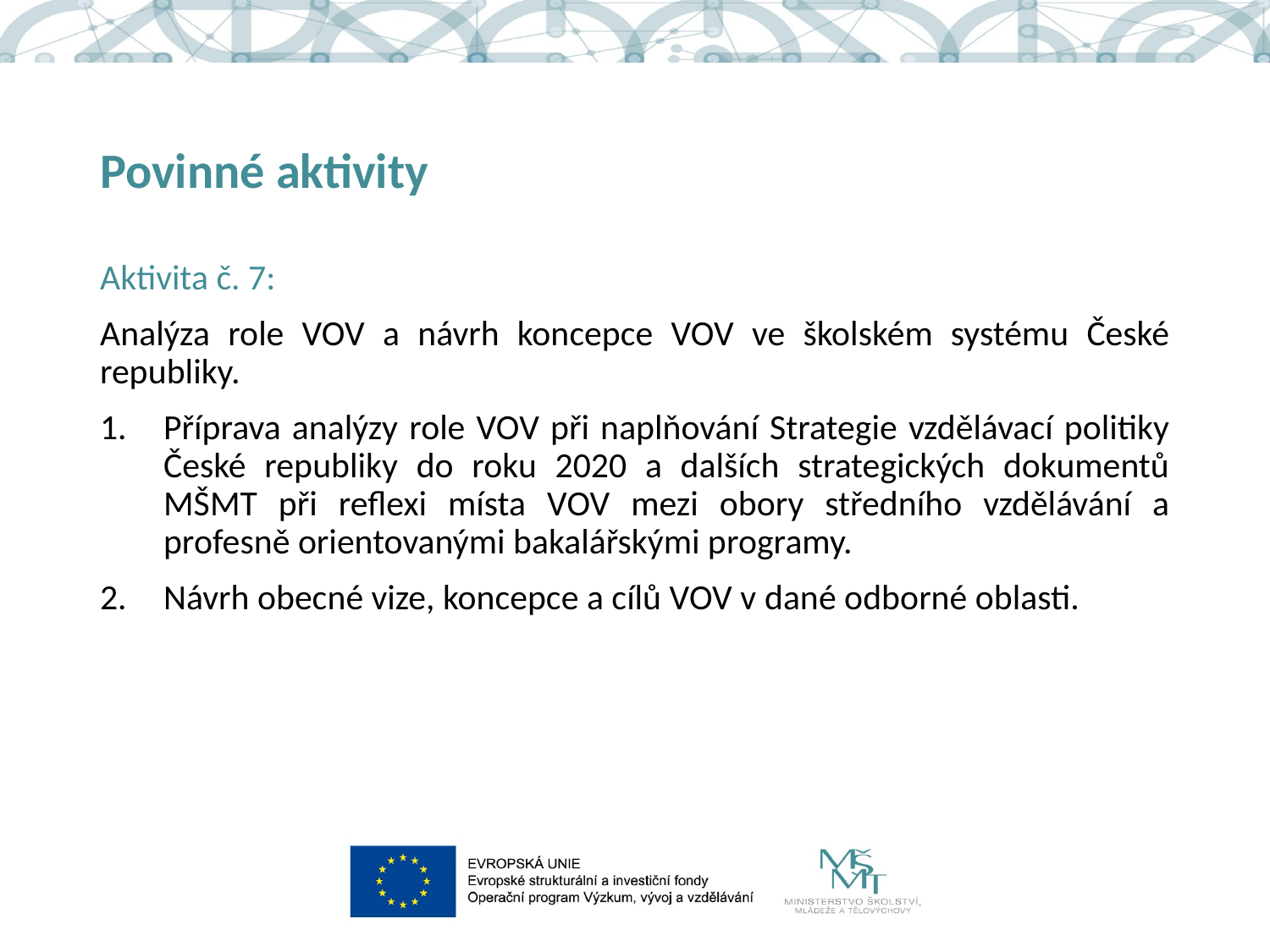

# Povinné aktivity
Aktivita č. 7:
Analýza role VOV a návrh koncepce VOV ve školském systému České republiky.
Příprava analýzy role VOV při naplňování Strategie vzdělávací politiky České republiky do roku 2020 a dalších strategických dokumentů MŠMT při reflexi místa VOV mezi obory středního vzdělávání a profesně orientovanými bakalářskými programy.
Návrh obecné vize, koncepce a cílů VOV v dané odborné oblasti.